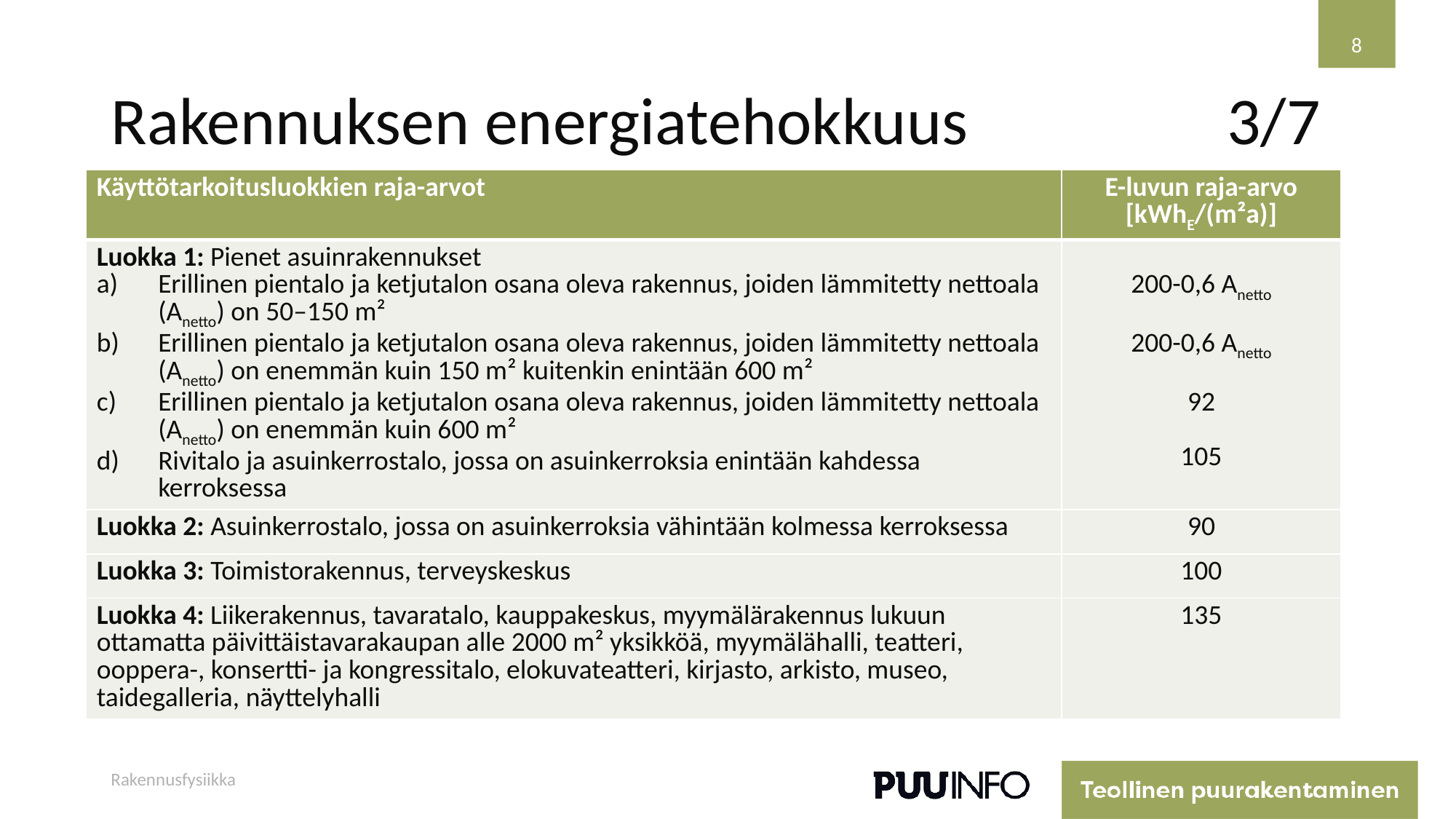

8
# Rakennuksen energiatehokkuus
3/7
| Käyttötarkoitusluokkien raja-arvot | E-luvun raja-arvo [kWhE/(m²a)] |
| --- | --- |
| Luokka 1: Pienet asuinrakennukset Erillinen pientalo ja ketjutalon osana oleva rakennus, joiden lämmitetty nettoala (Anetto) on 50–150 m² Erillinen pientalo ja ketjutalon osana oleva rakennus, joiden lämmitetty nettoala (Anetto) on enemmän kuin 150 m² kuitenkin enintään 600 m² Erillinen pientalo ja ketjutalon osana oleva rakennus, joiden lämmitetty nettoala (Anetto) on enemmän kuin 600 m² Rivitalo ja asuinkerrostalo, jossa on asuinkerroksia enintään kahdessa kerroksessa | 200-0,6 Anetto 200-0,6 Anetto 92 105 |
| Luokka 2: Asuinkerrostalo, jossa on asuinkerroksia vähintään kolmessa kerroksessa | 90 |
| Luokka 3: Toimistorakennus, terveyskeskus | 100 |
| Luokka 4: Liikerakennus, tavaratalo, kauppakeskus, myymälärakennus lukuun ottamatta päivittäistavarakaupan alle 2000 m² yksikköä, myymälähalli, teatteri, ooppera-, konsertti- ja kongressitalo, elokuvateatteri, kirjasto, arkisto, museo, taidegalleria, näyttelyhalli | 135 |
Rakennusfysiikka